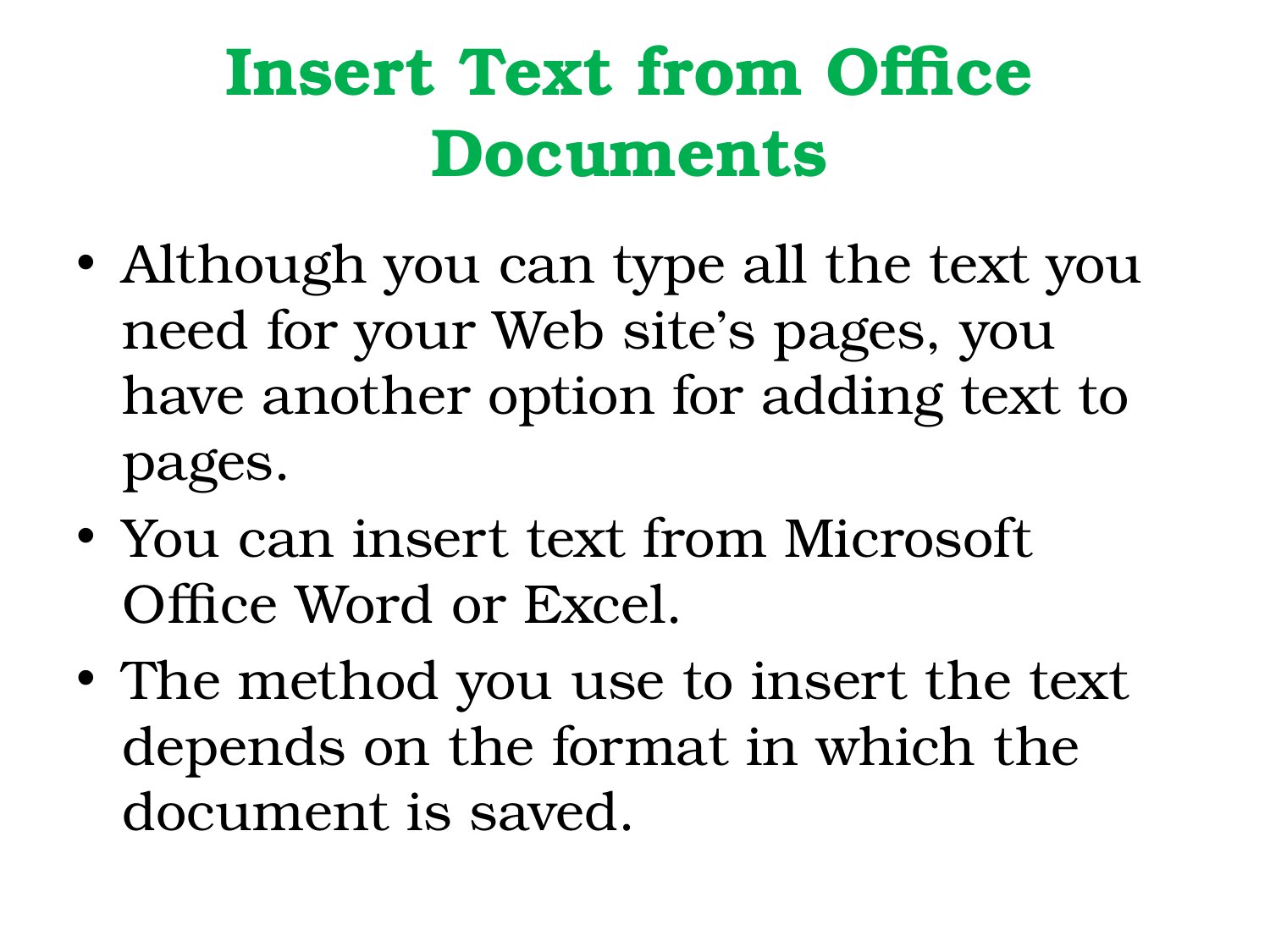

# Insert Text from Office Documents
Although you can type all the text you need for your Web site’s pages, you have another option for adding text to pages.
You can insert text from Microsoft Office Word or Excel.
The method you use to insert the text depends on the format in which the document is saved.